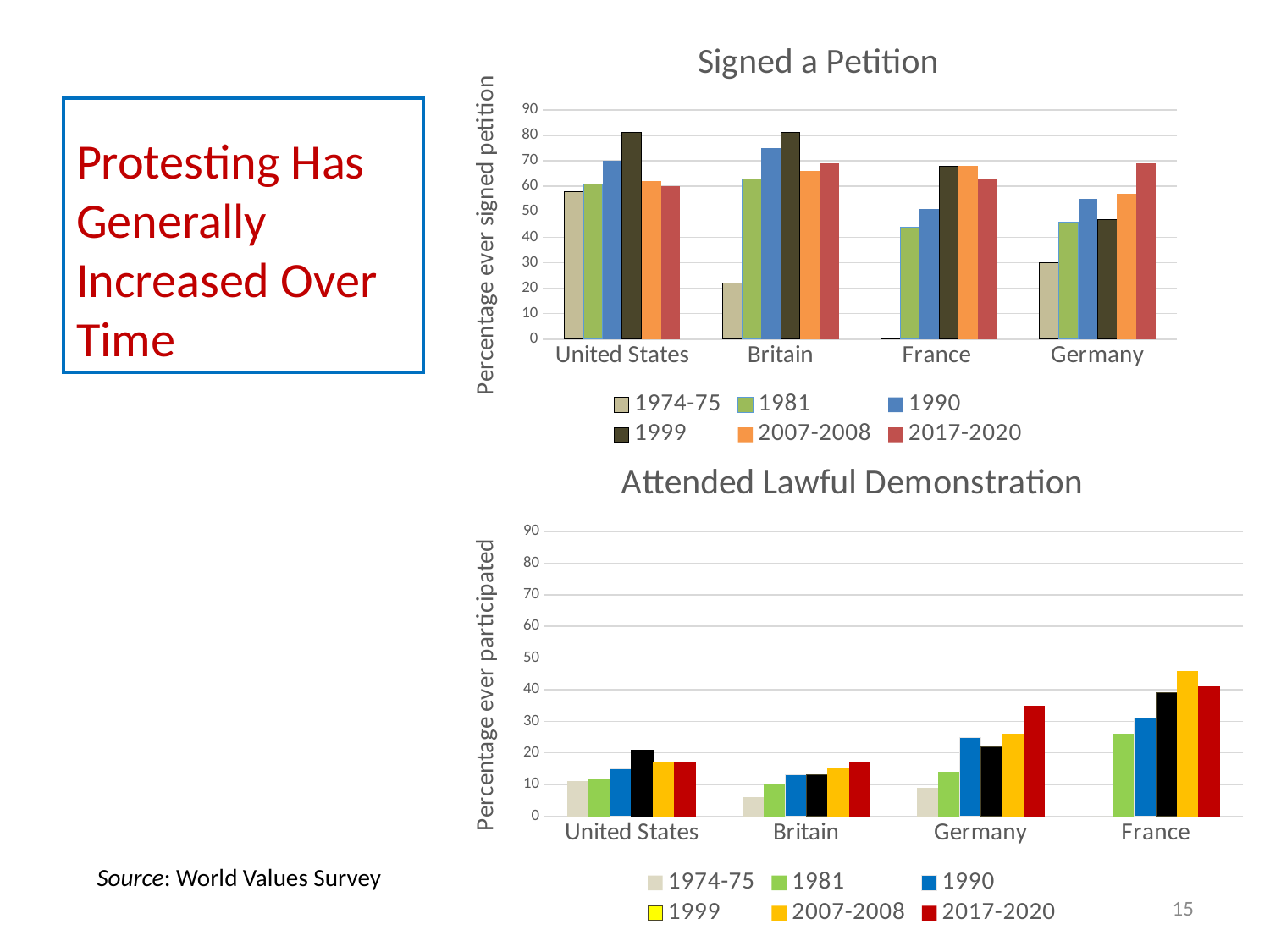

### Chart: Signed a Petition

| Category | 1974-75 |  | 1990 | 1999 | 2007-2008 | 2017-2020 |
|---|---|---|---|---|---|---|
| United States | 58.0 | 61.0 | 70.0 | 81.0 | 62.0 | 60.0 |
| Britain | 22.0 | 63.0 | 75.0 | 81.0 | 66.0 | 69.0 |
| France  | 0.0 | 44.0 | 51.0 | 68.0 | 68.0 | 63.0 |
| Germany | 30.0 | 46.0 | 55.0 | 47.0 | 57.0 | 69.0 |
Protesting Has Generally Increased Over Time

### Chart: Attended Lawful Demonstration

| Category | 1974-75 | 1981 | 1990 | 1999 | 2007-2008 | 2017-2020 |
|---|---|---|---|---|---|---|
| United States | 11.0 | 12.0 | 15.0 | 21.0 | 17.0 | 17.0 |
| Britain | 6.0 | 10.0 | 13.0 | 13.0 | 15.0 | 17.0 |
| Germany | 9.0 | 14.0 | 25.0 | 22.0 | 26.0 | 35.0 |
| France | 0.0 | 26.0 | 31.0 | 39.0 | 46.0 | 41.0 |
Source: World Values Survey
15